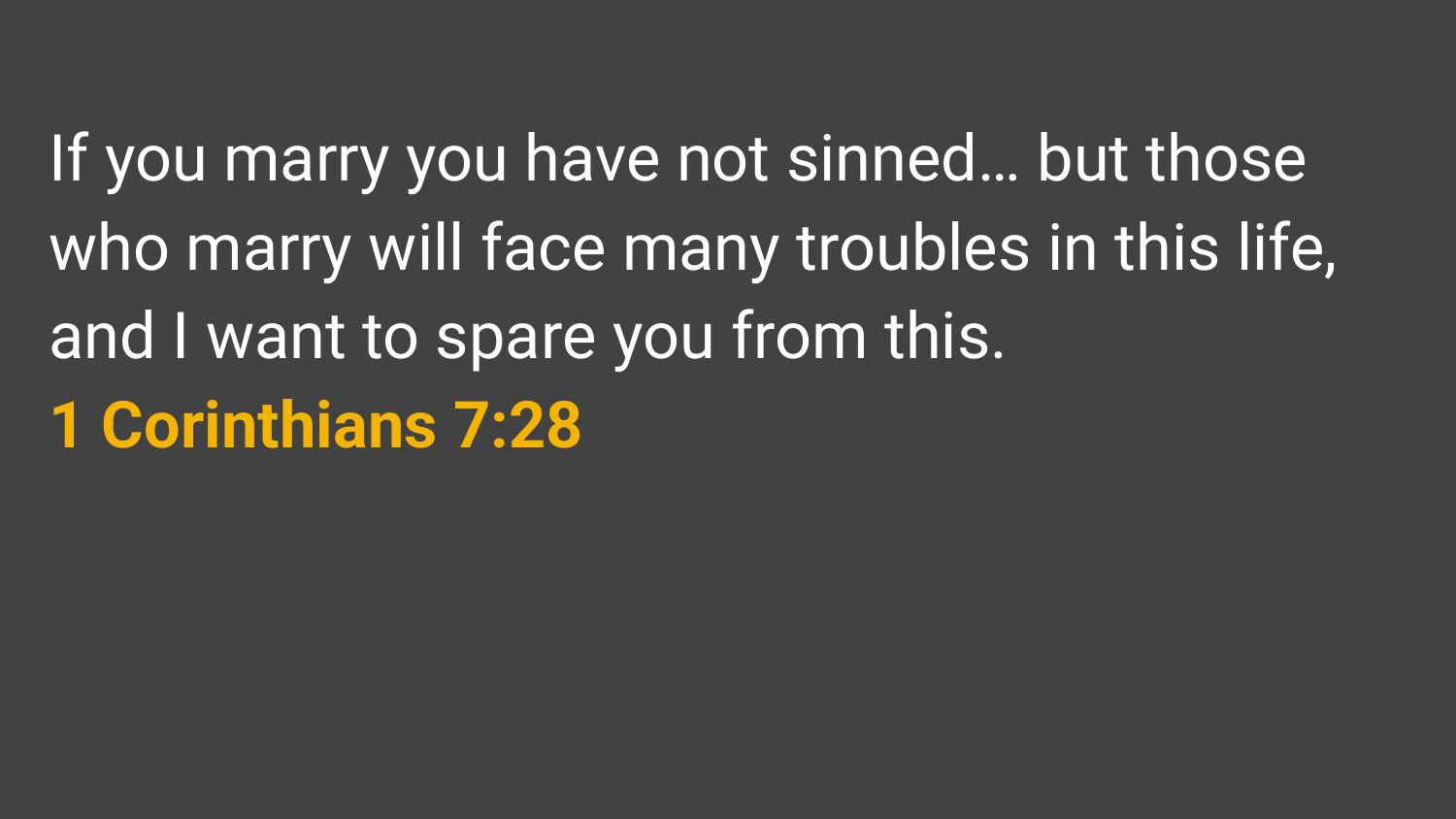

If you marry you have not sinned… but those who marry will face many troubles in this life, and I want to spare you from this.
1 Corinthians 7:28